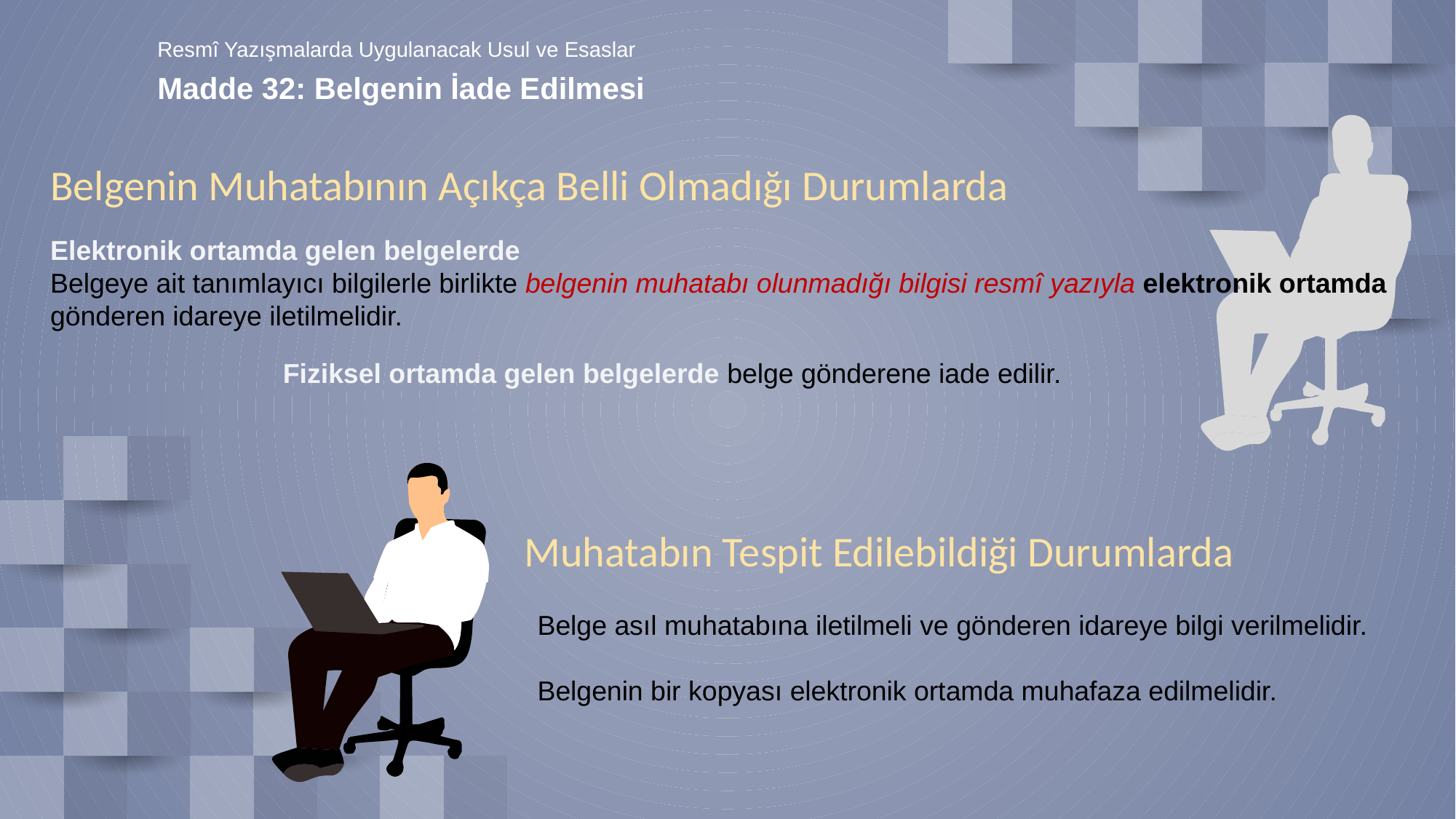

Resmî Yazışmalarda Uygulanacak Usul ve Esaslar
Madde 32: Belgenin İade Edilmesi

Belgenin Muhatabının Açıkça Belli Olmadığı Durumlarda
Elektronik ortamda gelen belgelerde
Belgeye ait tanımlayıcı bilgilerle birlikte belgenin muhatabı olunmadığı bilgisi resmî yazıyla elektronik ortamda gönderen idareye iletilmelidir.
Fiziksel ortamda gelen belgelerde belge gönderene iade edilir.

Muhatabın Tespit Edilebildiği Durumlarda
Belge asıl muhatabına iletilmeli ve gönderen idareye bilgi verilmelidir.

Belgenin bir kopyası elektronik ortamda muhafaza edilmelidir.